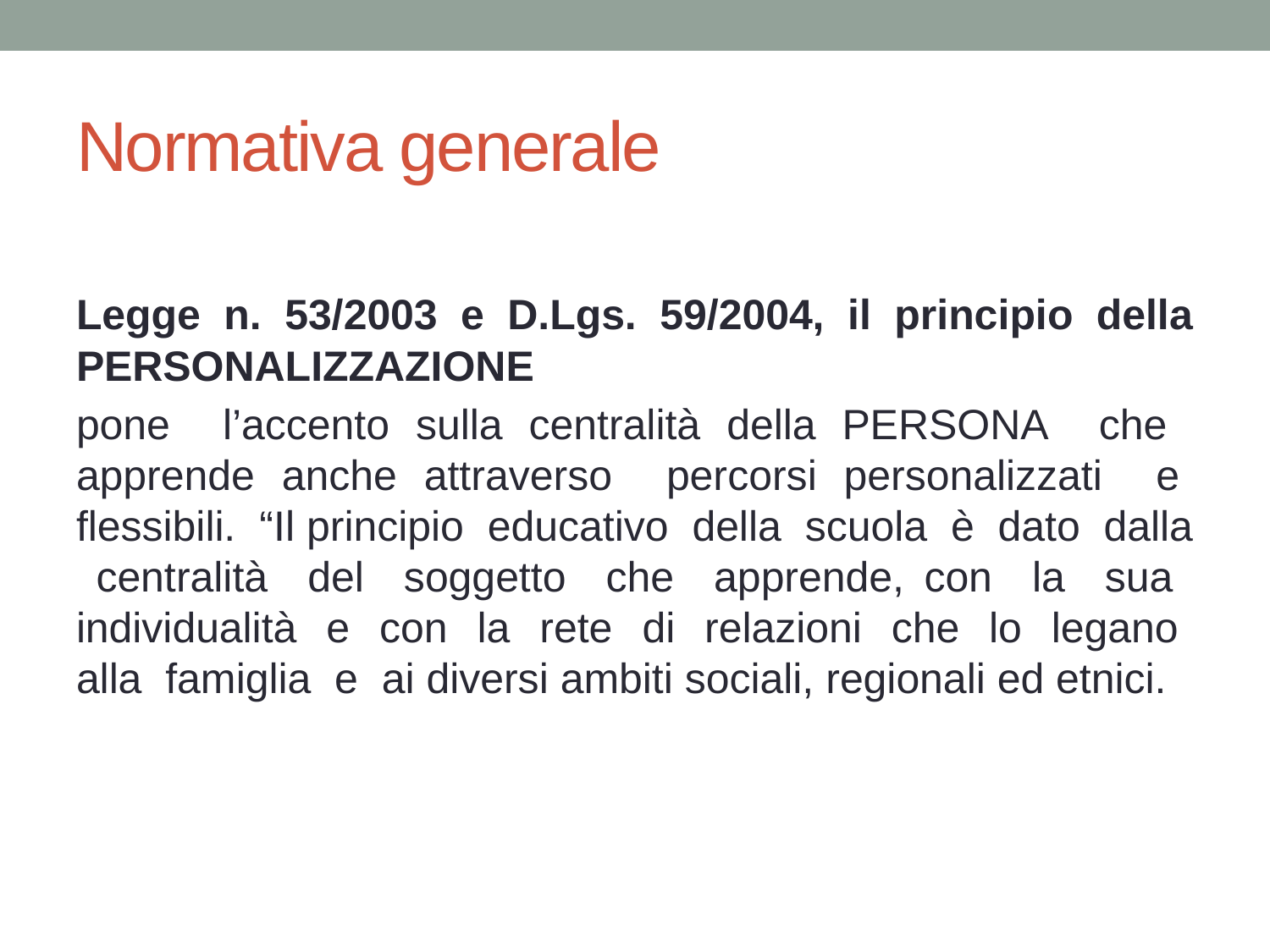

# Normativa generale

Legge n. 53/2003 e D.Lgs. 59/2004, il principio della PERSONALIZZAZIONE
pone  l’accento sulla centralità della PERSONA  che  apprende  anche  attraverso    percorsi  personalizzati    e  flessibili.  “Il principio  educativo  della  scuola  è  dato  dalla  centralità  del  soggetto  che  apprende, con  la  sua  individualità  e  con  la  rete  di  relazioni  che  lo  legano  alla  famiglia  e  ai diversi ambiti sociali, regionali ed etnici.